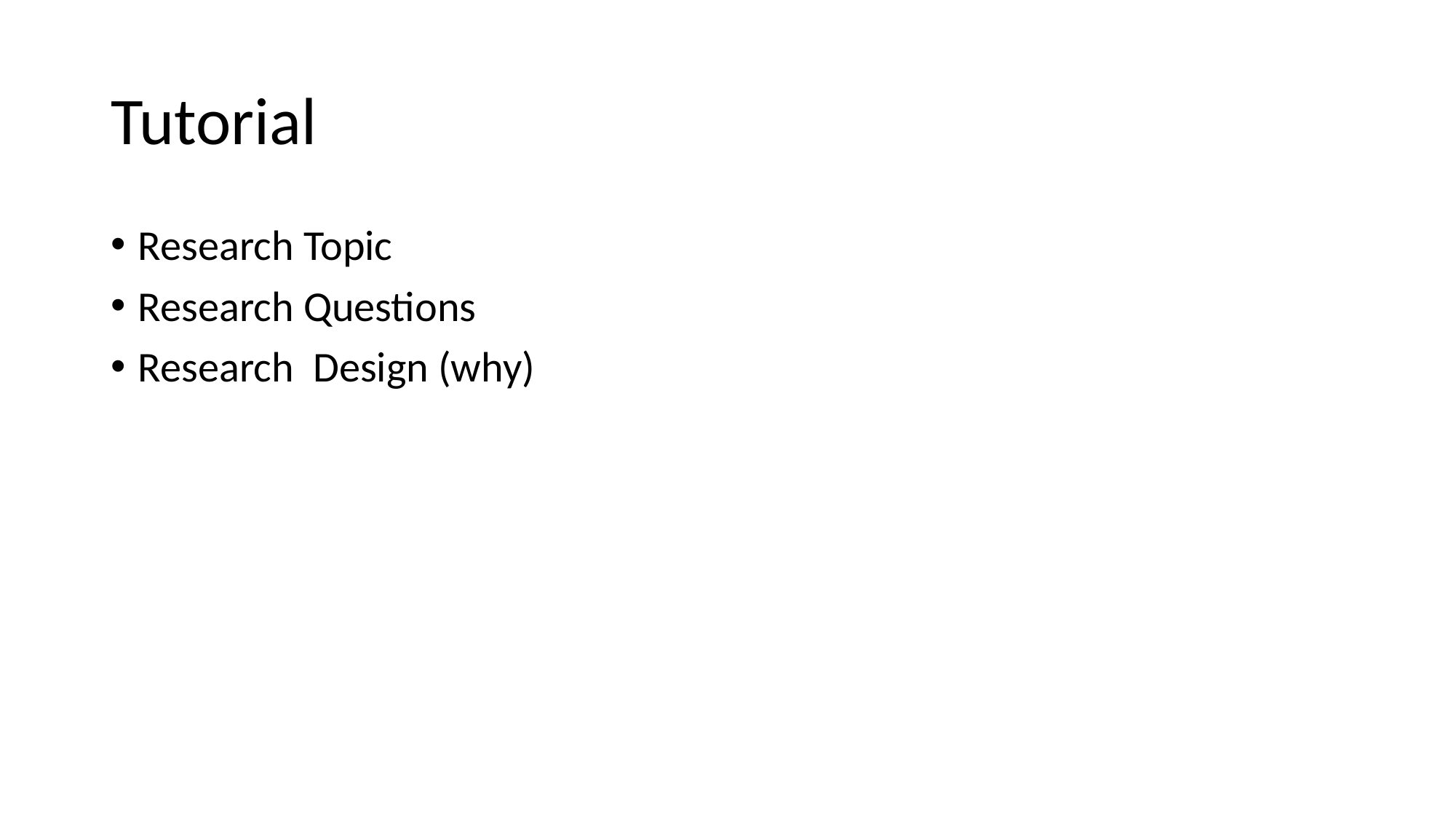

# Tutorial
Research Topic
Research Questions
Research  Design (why)